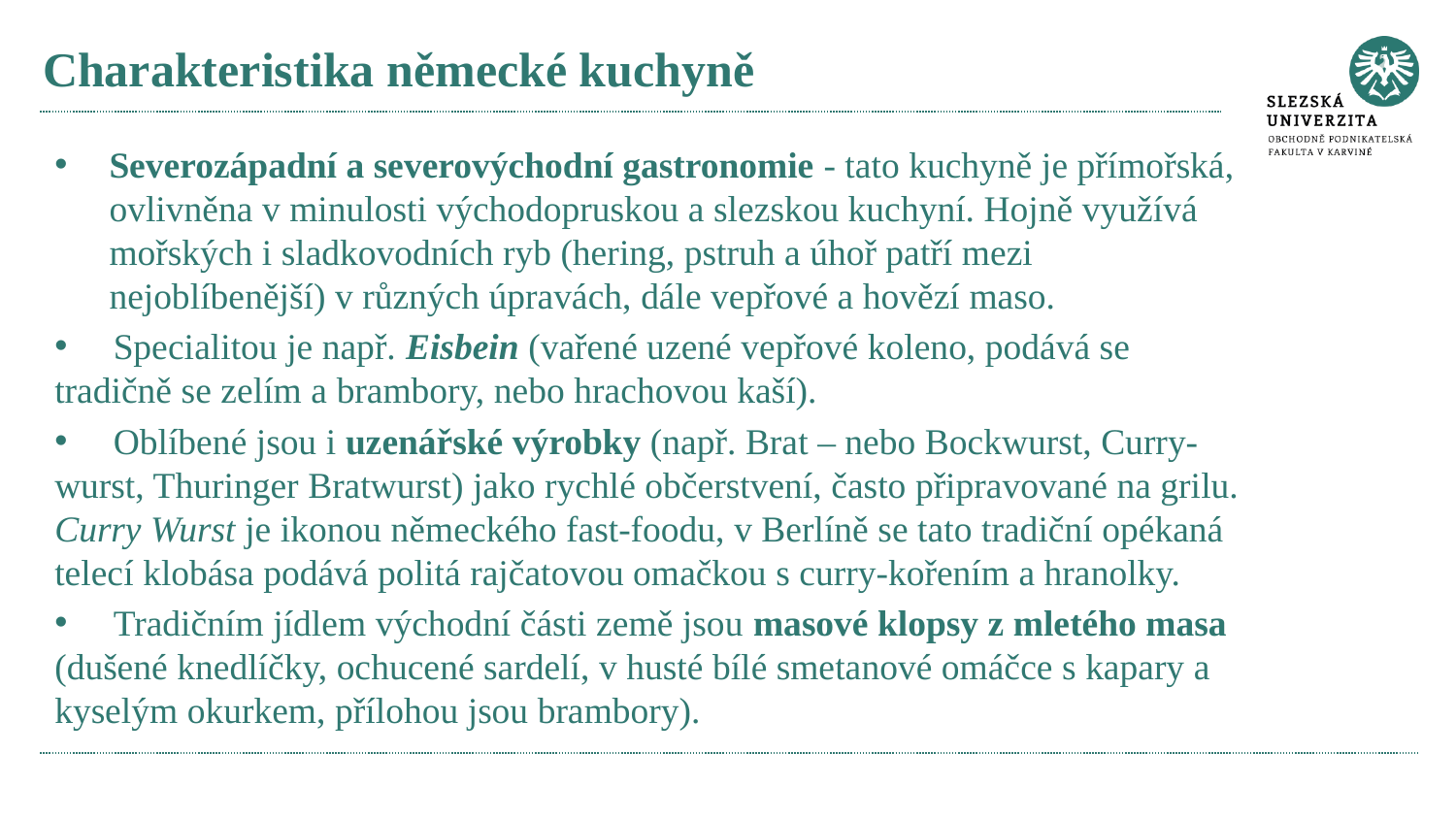

# Charakteristika německé kuchyně
Severozápadní a severovýchodní gastronomie - tato kuchyně je přímořská, ovlivněna v minulosti východopruskou a slezskou kuchyní. Hojně využívá mořských i sladkovodních ryb (hering, pstruh a úhoř patří mezi nejoblíbenější) v různých úpravách, dále vepřové a hovězí maso.
     Specialitou je např. Eisbein (vařené uzené vepřové koleno, podává se tradičně se zelím a brambory, nebo hrachovou kaší).
     Oblíbené jsou i uzenářské výrobky (např. Brat – nebo Bockwurst, Curry-wurst, Thuringer Bratwurst) jako rychlé občerstvení, často připravované na grilu. Curry Wurst je ikonou německého fast-foodu, v Berlíně se tato tradiční opékaná telecí klobása podává politá rajčatovou omačkou s curry-kořením a hranolky.
     Tradičním jídlem východní části země jsou masové klopsy z mletého masa (dušené knedlíčky, ochucené sardelí, v husté bílé smetanové omáčce s kapary a kyselým okurkem, přílohou jsou brambory).